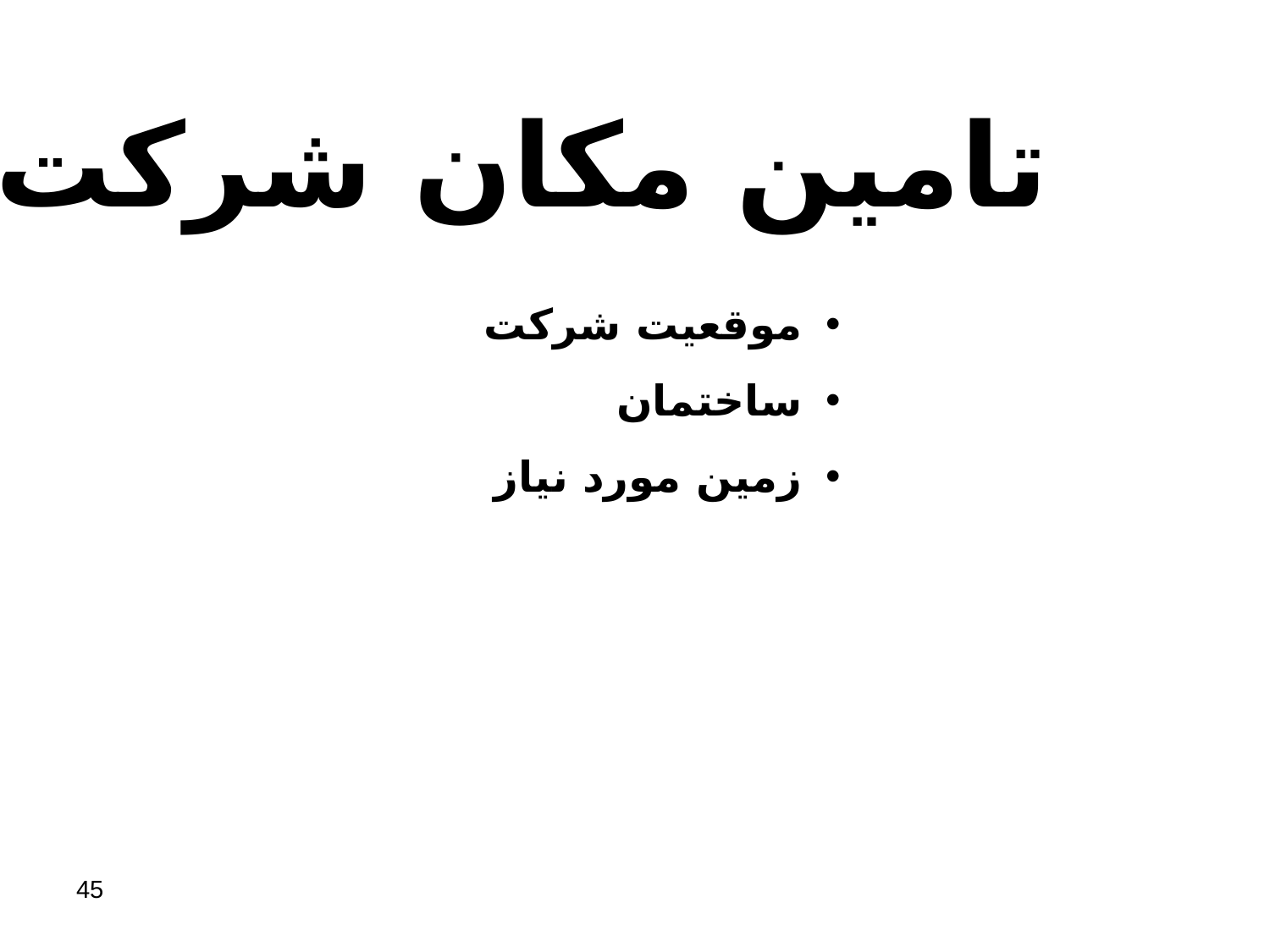

تامين مكان شركت
موقعيت شركت
ساختمان
زمين مورد نياز
45